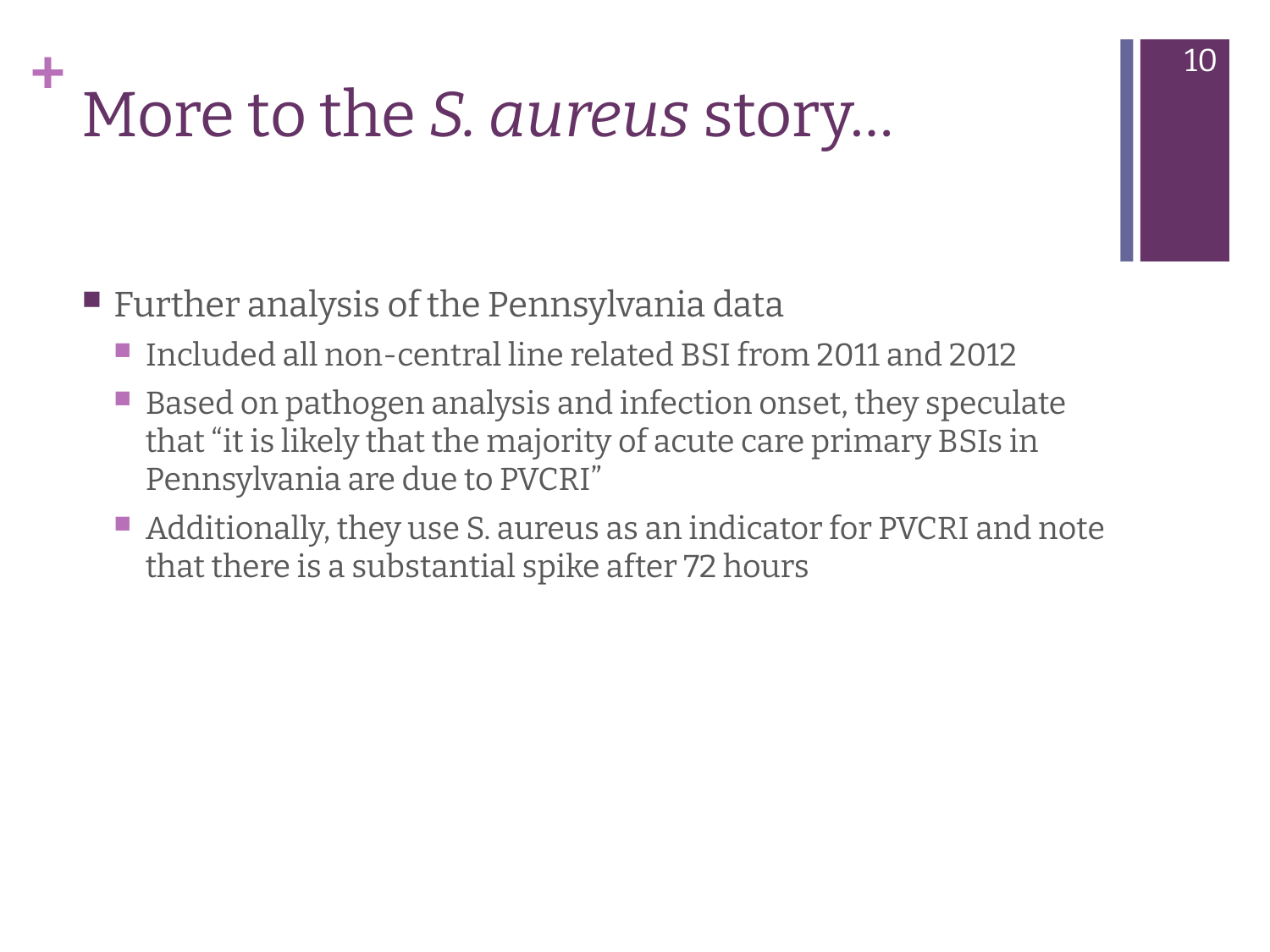

10
# More to the S. aureus story…
Further analysis of the Pennsylvania data
Included all non-central line related BSI from 2011 and 2012
Based on pathogen analysis and infection onset, they speculate that “it is likely that the majority of acute care primary BSIs in Pennsylvania are due to PVCRI”
Additionally, they use S. aureus as an indicator for PVCRI and note that there is a substantial spike after 72 hours